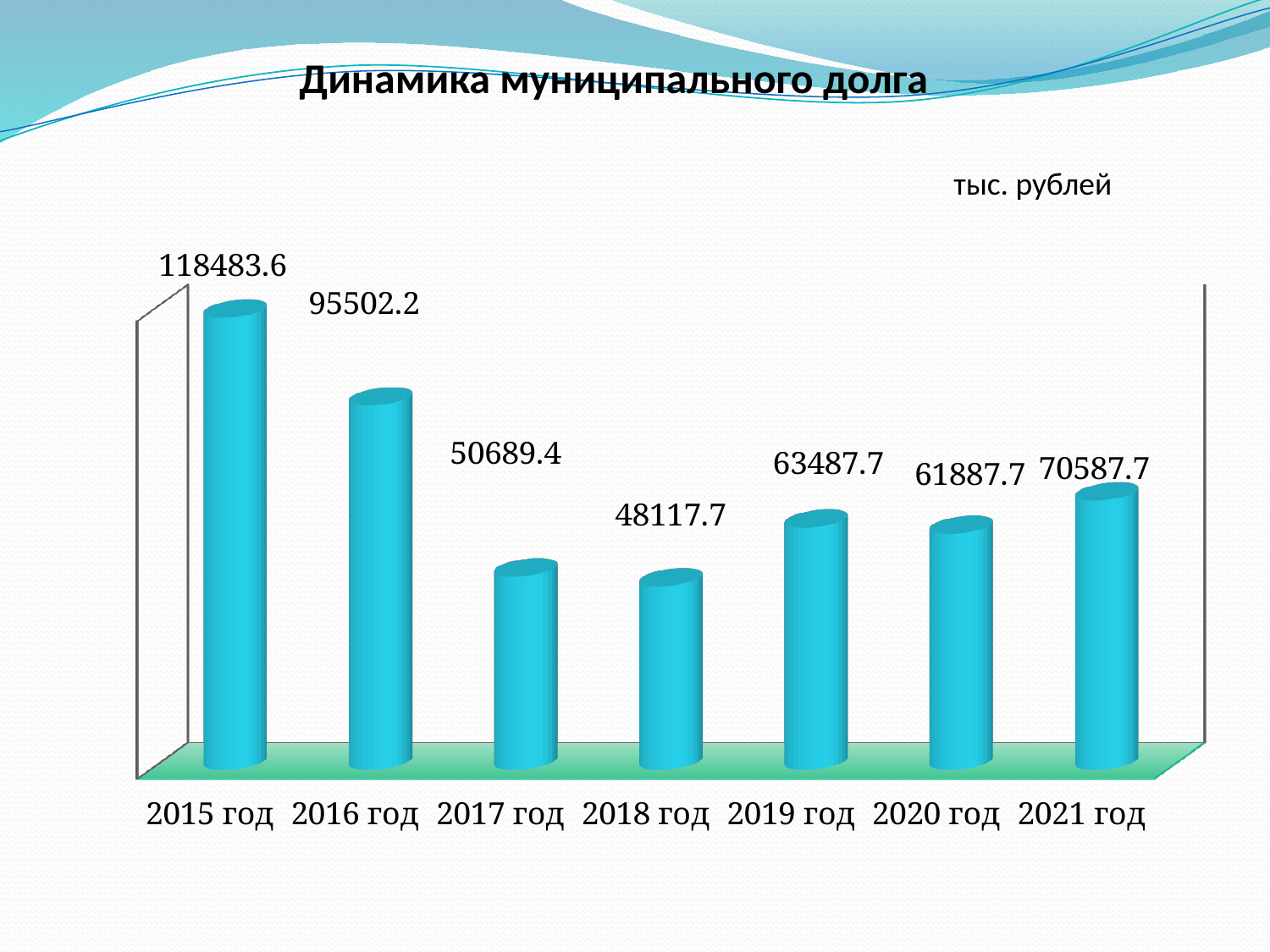

# Динамика муниципального долга тыс. рублей

[unsupported chart]